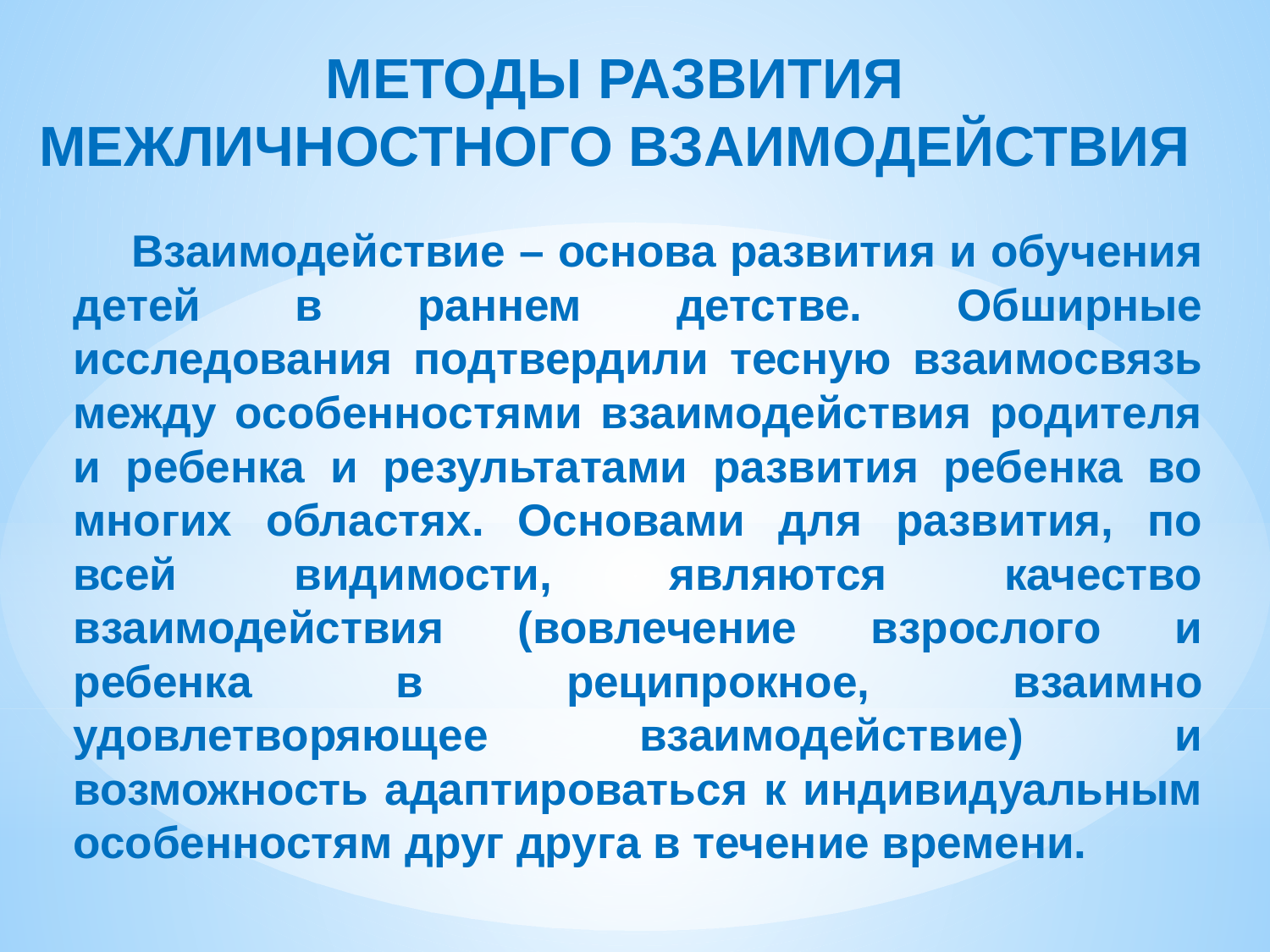

# МЕТОДЫ РАЗВИТИЯ МЕЖЛИЧНОСТНОГО ВЗАИМОДЕЙСТВИЯ
Взаимодействие – основа развития и обучения детей в раннем детстве. Обширные исследования подтвердили тесную взаимосвязь между особенностями взаимодействия родителя и ребенка и результатами развития ребенка во многих областях. Основами для развития, по всей видимости, являются качество взаимодействия (вовлечение взрослого и ребенка в реципрокное, взаимно удовлетворяющее взаимодействие) и возможность адаптироваться к индивидуальным особенностям друг друга в течение времени.